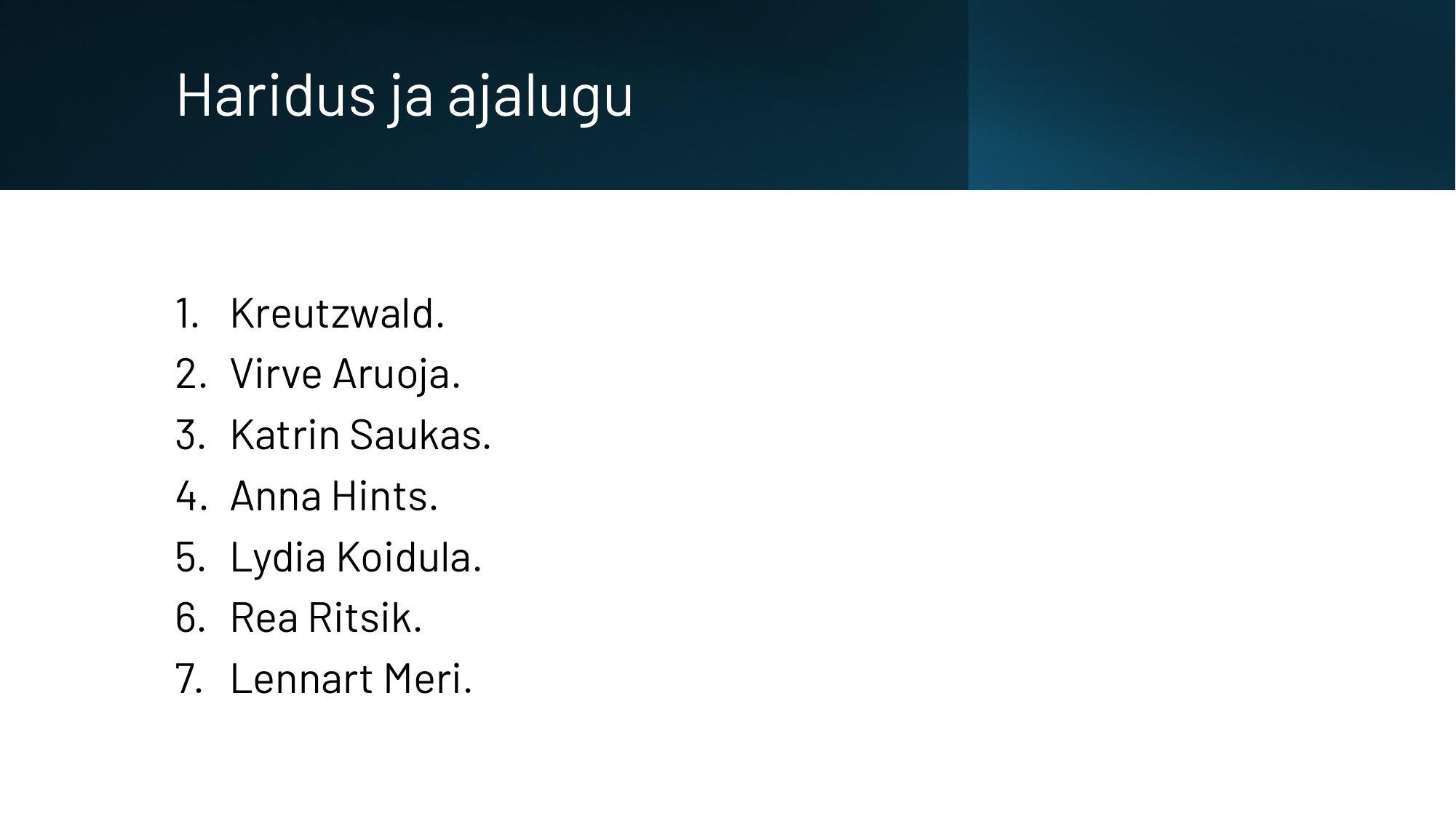

# Haridus ja ajalugu
Kreutzwald.
Virve Aruoja.
Katrin Saukas.
Anna Hints.
Lydia Koidula.
Rea Ritsik.
Lennart Meri.